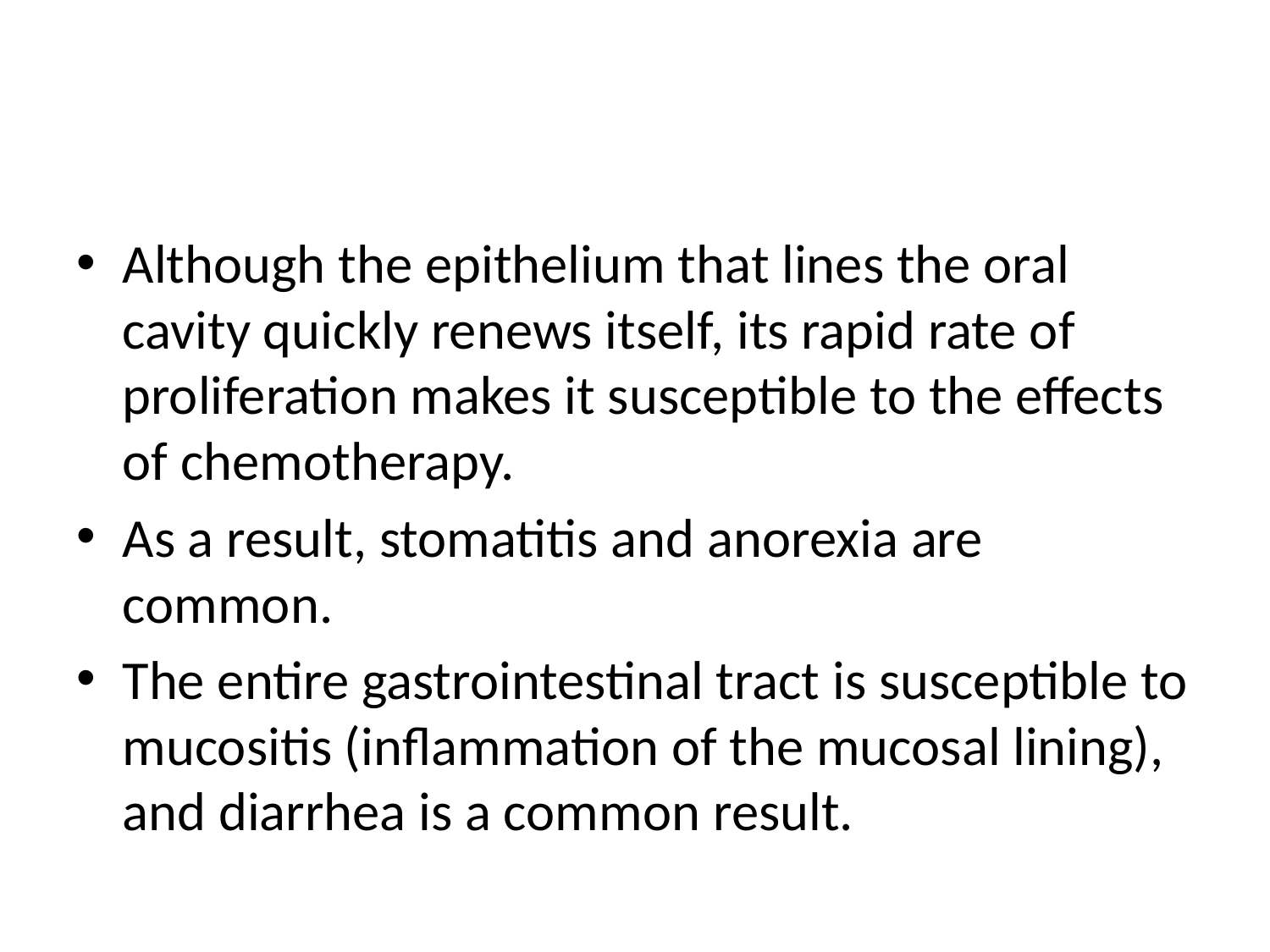

Although the epithelium that lines the oral cavity quickly renews itself, its rapid rate of proliferation makes it susceptible to the effects of chemotherapy.
As a result, stomatitis and anorexia are common.
The entire gastrointestinal tract is susceptible to mucositis (inflammation of the mucosal lining), and diarrhea is a common result.